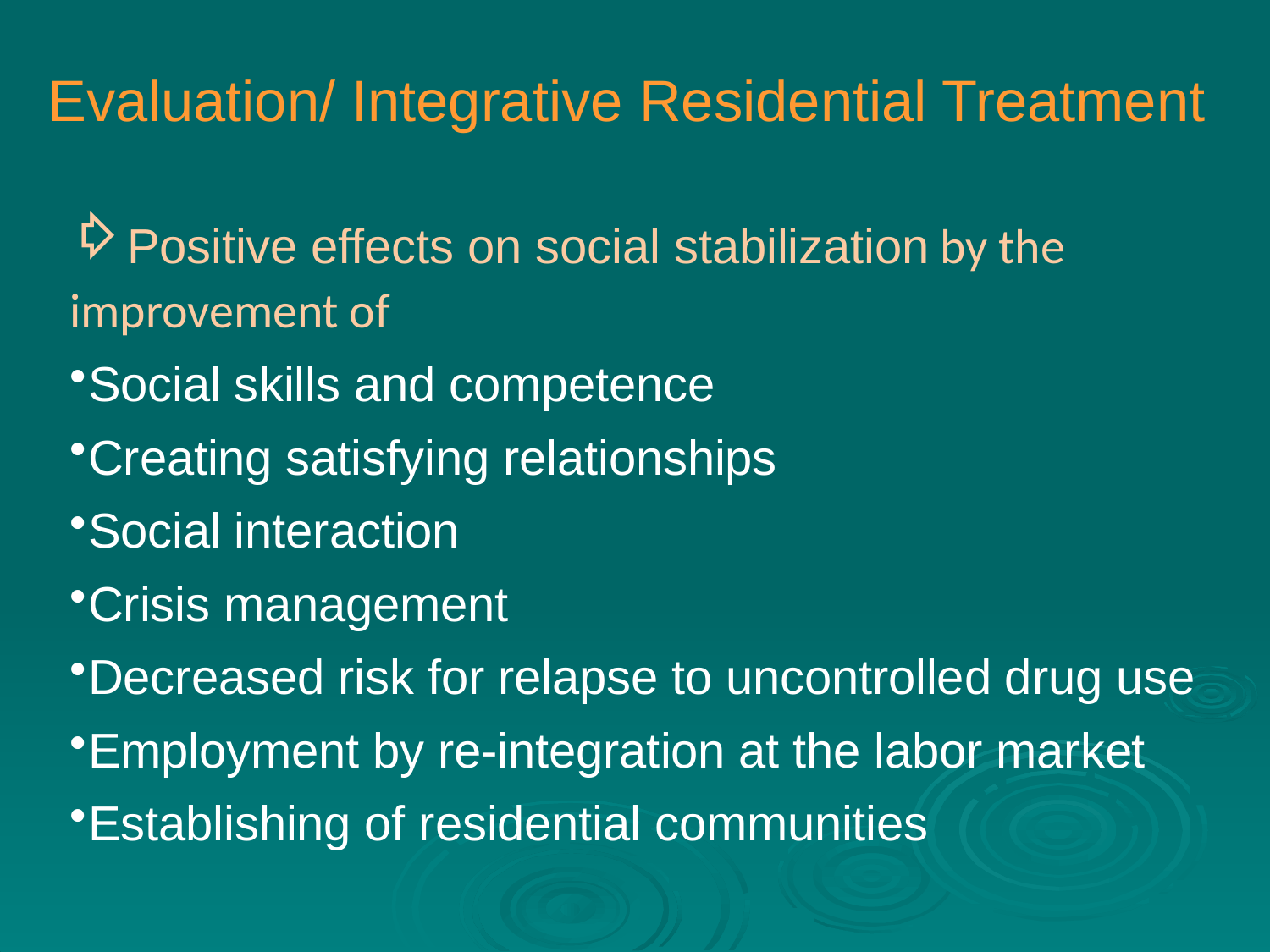

Evaluation/ Integrative Residential Treatment
Positive effects on social stabilization by the improvement of
Social skills and competence
Creating satisfying relationships
Social interaction
Crisis management
Decreased risk for relapse to uncontrolled drug use
Employment by re-integration at the labor market
Establishing of residential communities